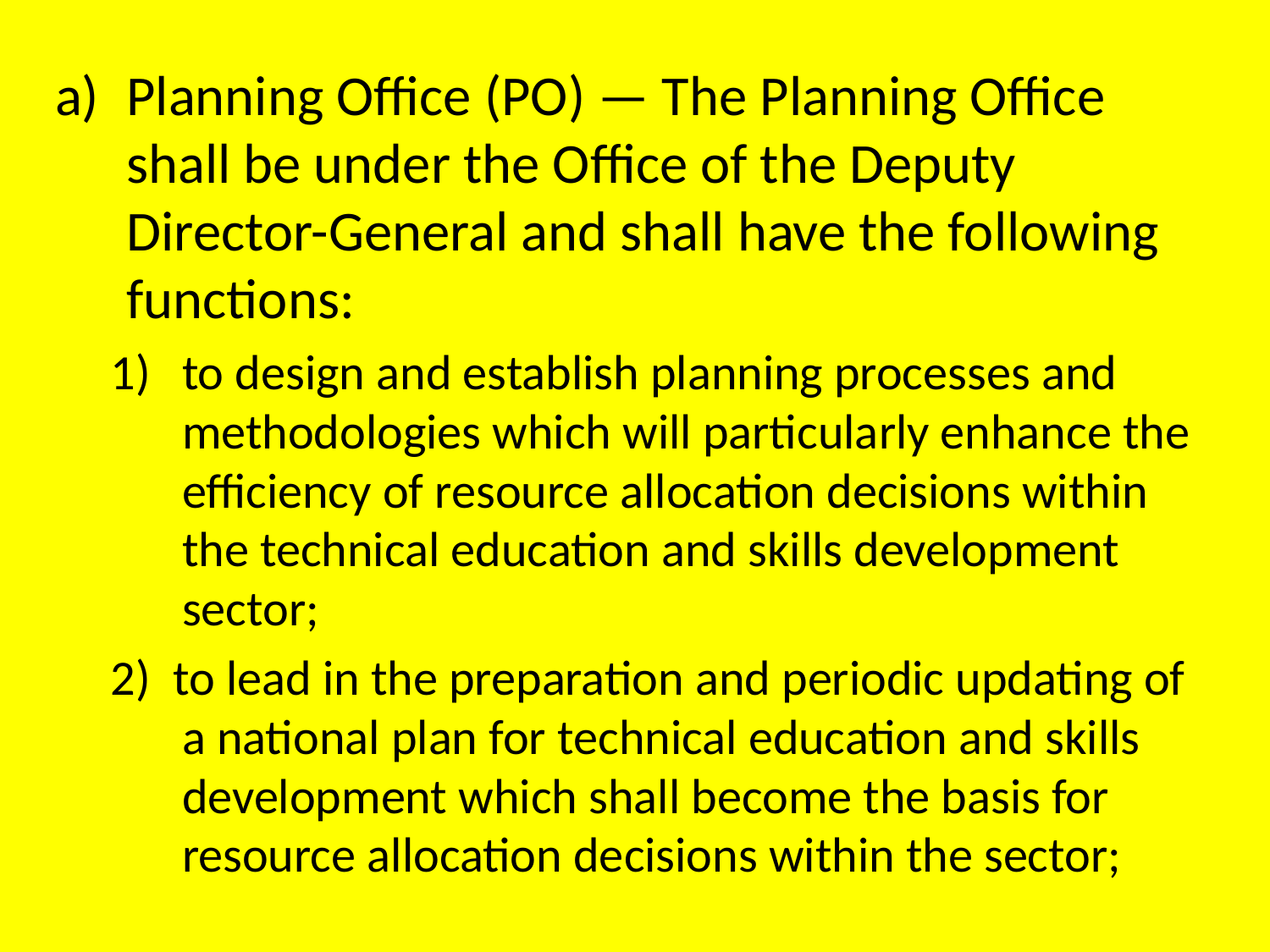

Planning Office (PO) — The Planning Office shall be under the Office of the Deputy Director-General and shall have the following functions:
to design and establish planning processes and methodologies which will particularly enhance the efficiency of resource allocation decisions within the technical education and skills development sector;
2)  to lead in the preparation and periodic updating of a national plan for technical education and skills development which shall become the basis for resource allocation decisions within the sector;